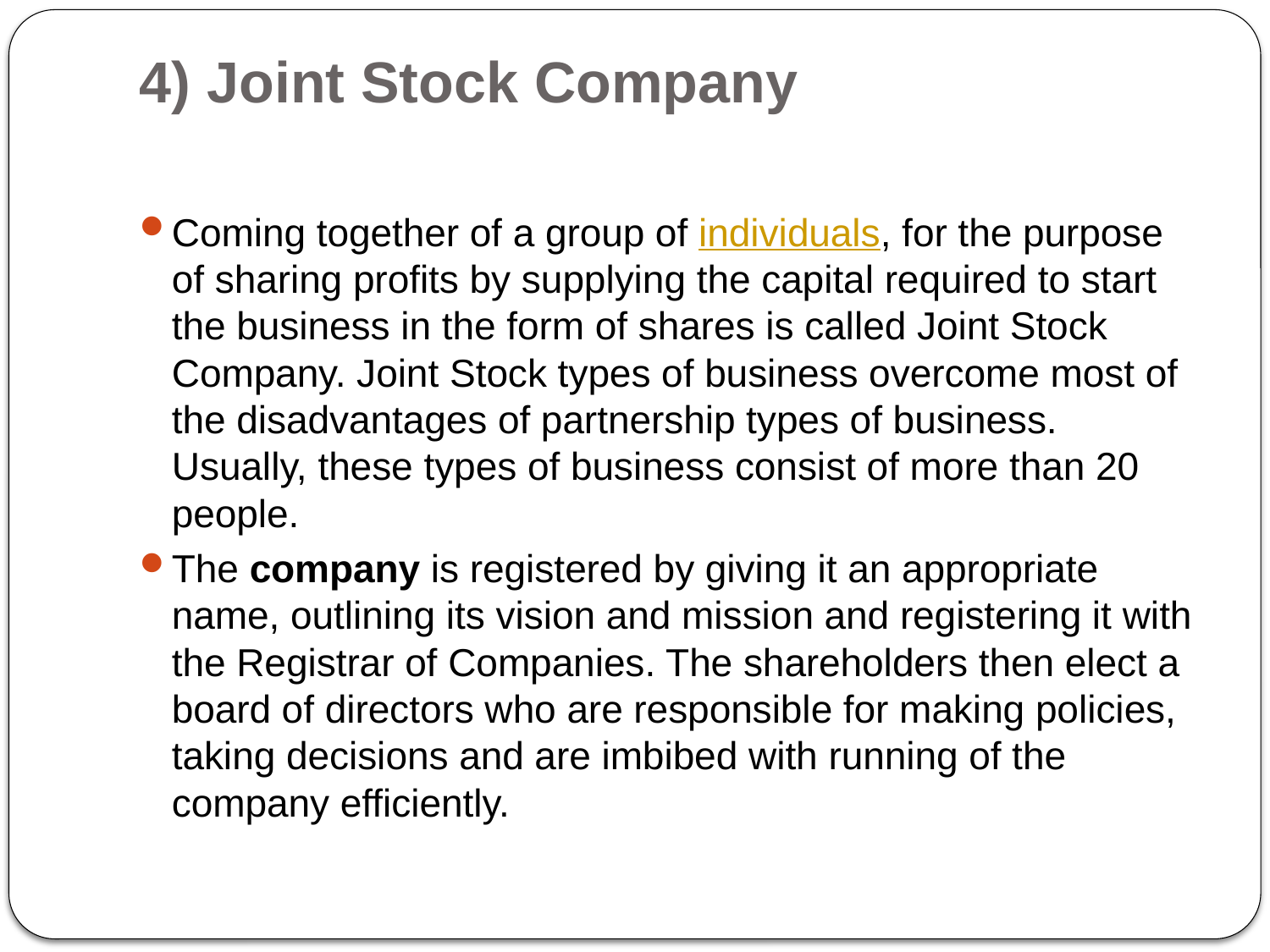

# 4) Joint Stock Company
Coming together of a group of individuals, for the purpose of sharing profits by supplying the capital required to start the business in the form of shares is called Joint Stock Company. Joint Stock types of business overcome most of the disadvantages of partnership types of business. Usually, these types of business consist of more than 20 people.
The company is registered by giving it an appropriate name, outlining its vision and mission and registering it with the Registrar of Companies. The shareholders then elect a board of directors who are responsible for making policies, taking decisions and are imbibed with running of the company efficiently.